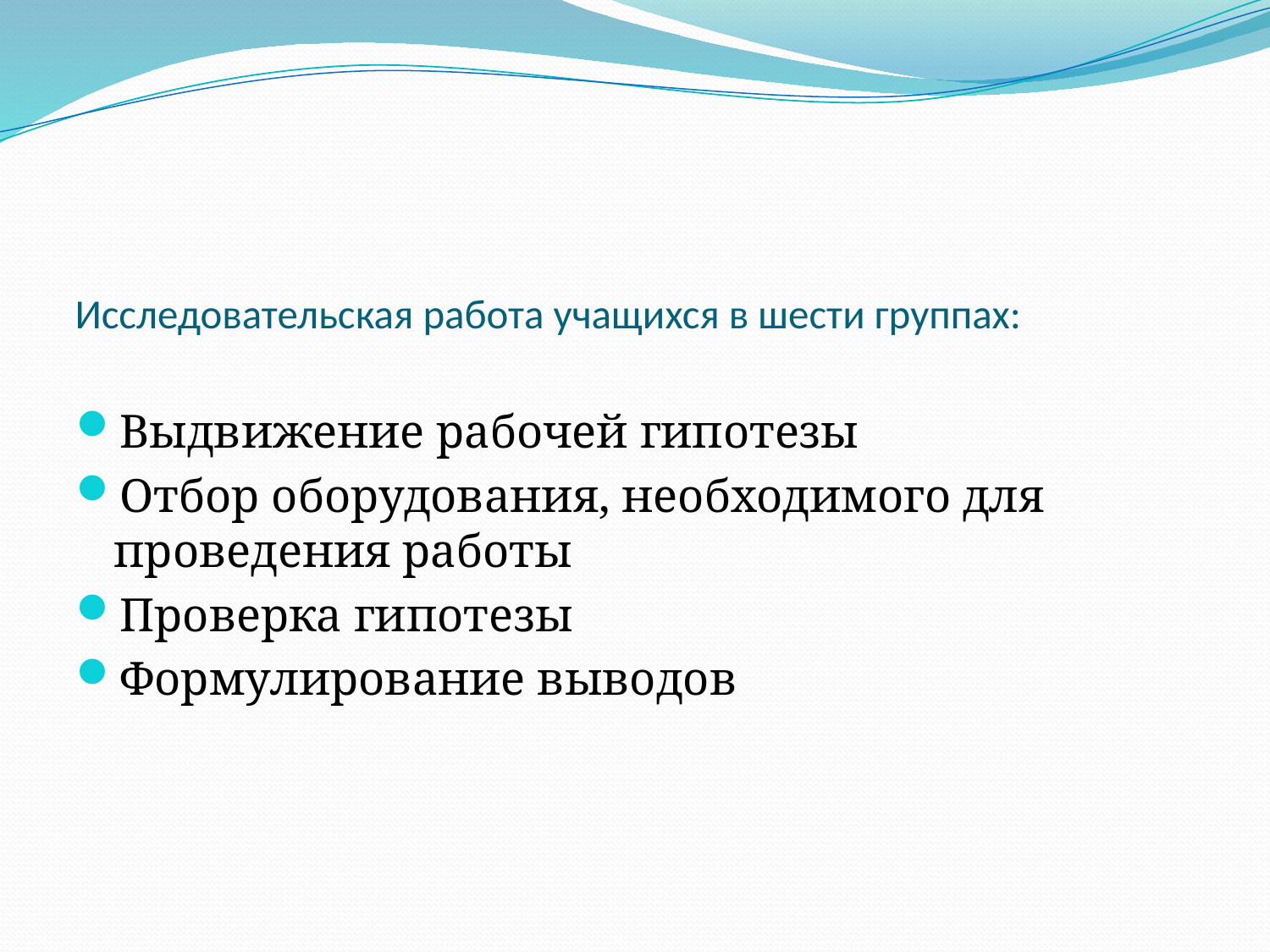

# Исследовательская работа учащихся в шести группах:
Выдвижение рабочей гипотезы
Отбор оборудования, необходимого для проведения работы
Проверка гипотезы
Формулирование выводов